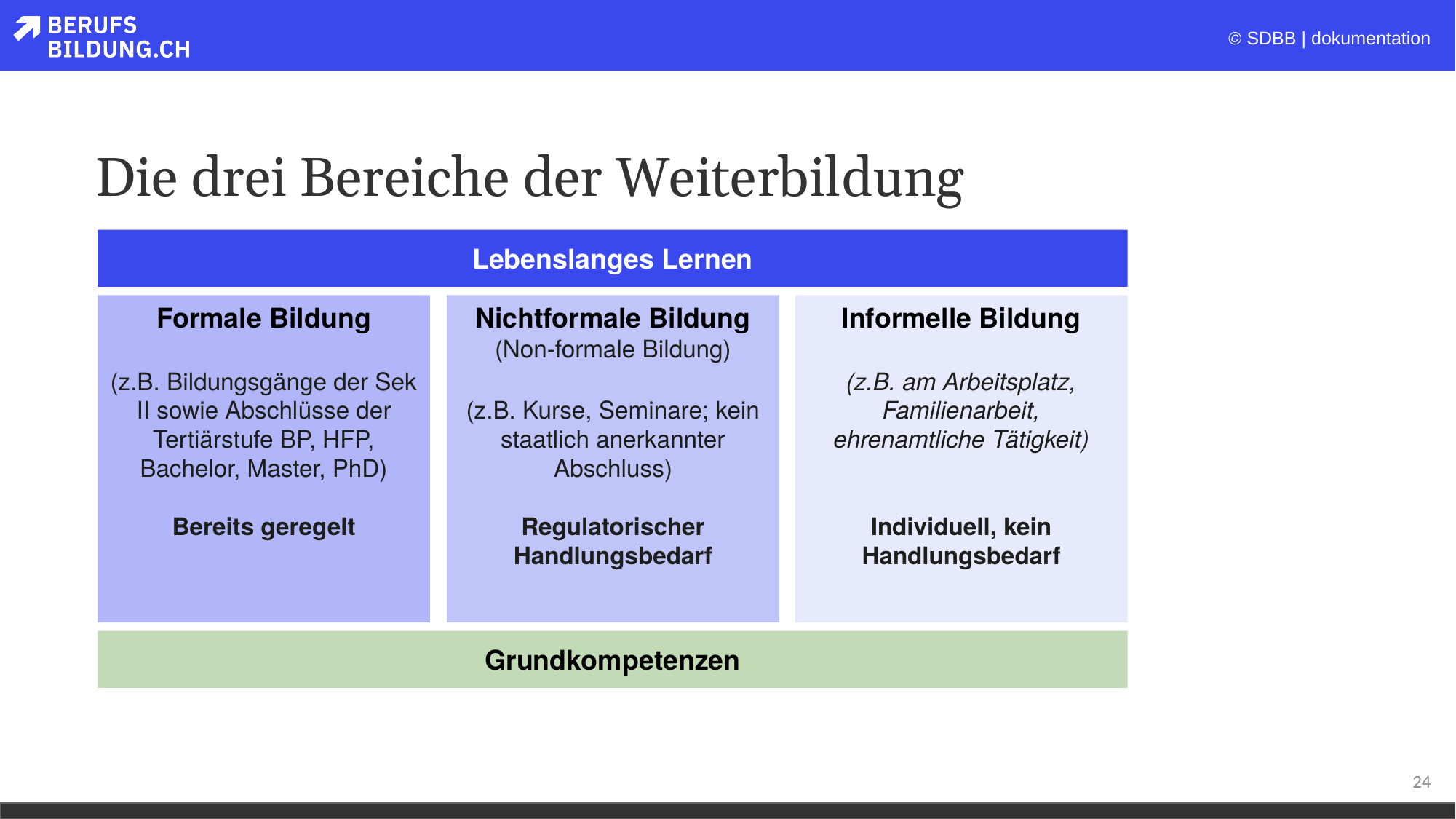

# Die drei Bereiche der Weiterbildung
Lebenslanges Lernen
Formale Bildung

(z.B. Bildungsgänge der Sek II sowie Abschlüsse der Tertiärstufe BP, HFP, Bachelor, Master, PhD)

Bereits geregelt

Nichtformale Bildung
(Non-formale Bildung)

(z.B. Kurse, Seminare; kein staatlich anerkannter Abschluss)

Regulatorischer Handlungsbedarf

Informelle Bildung

(z.B. am Arbeitsplatz, Familienarbeit, ehrenamtliche Tätigkeit)

Individuell, kein Handlungsbedarf

Grundkompetenzen
24